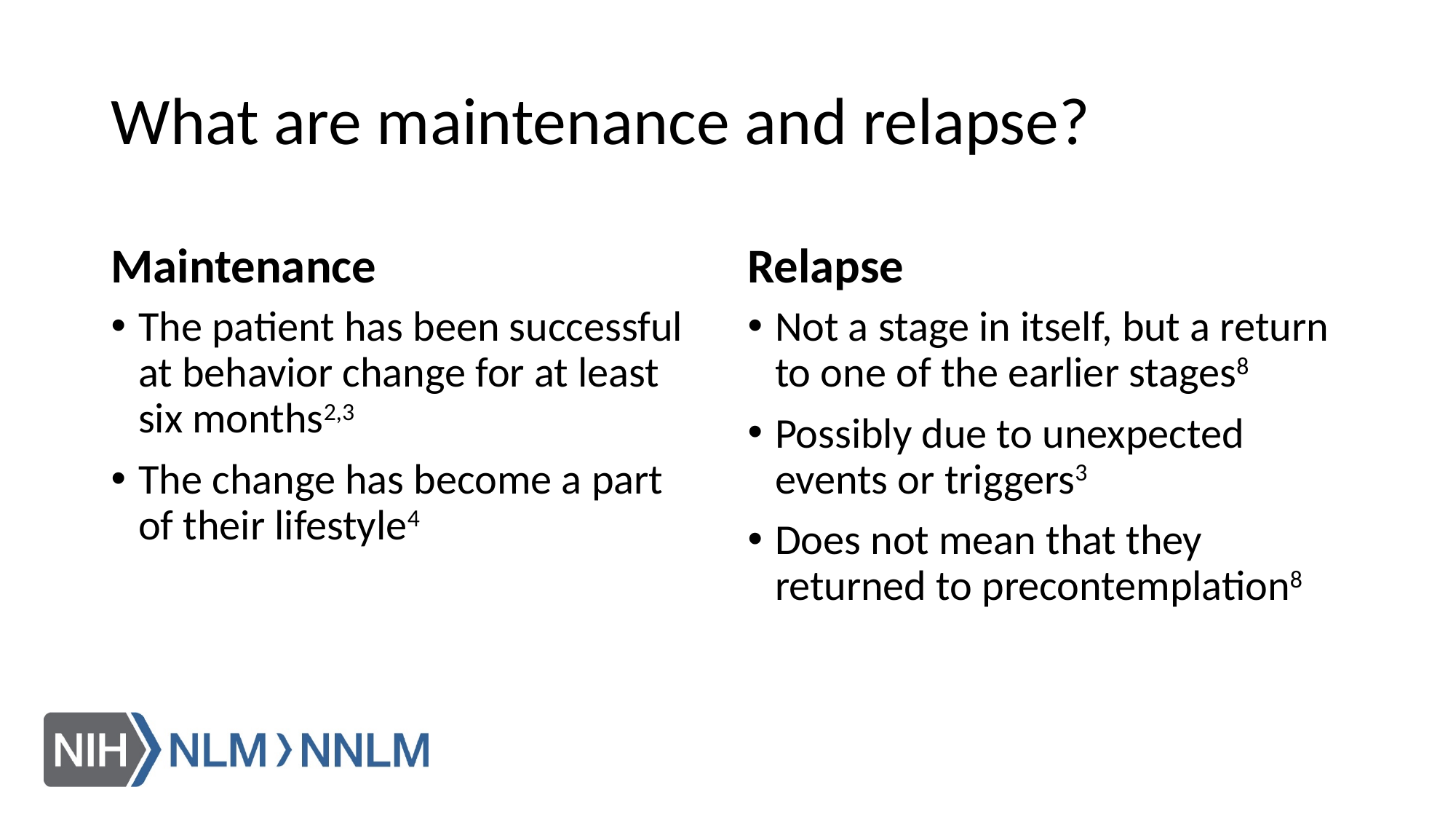

# What are maintenance and relapse?
Maintenance
Relapse
The patient has been successful at behavior change for at least six months2,3
The change has become a part of their lifestyle4
Not a stage in itself, but a return to one of the earlier stages8
Possibly due to unexpected events or triggers3
Does not mean that they returned to precontemplation8